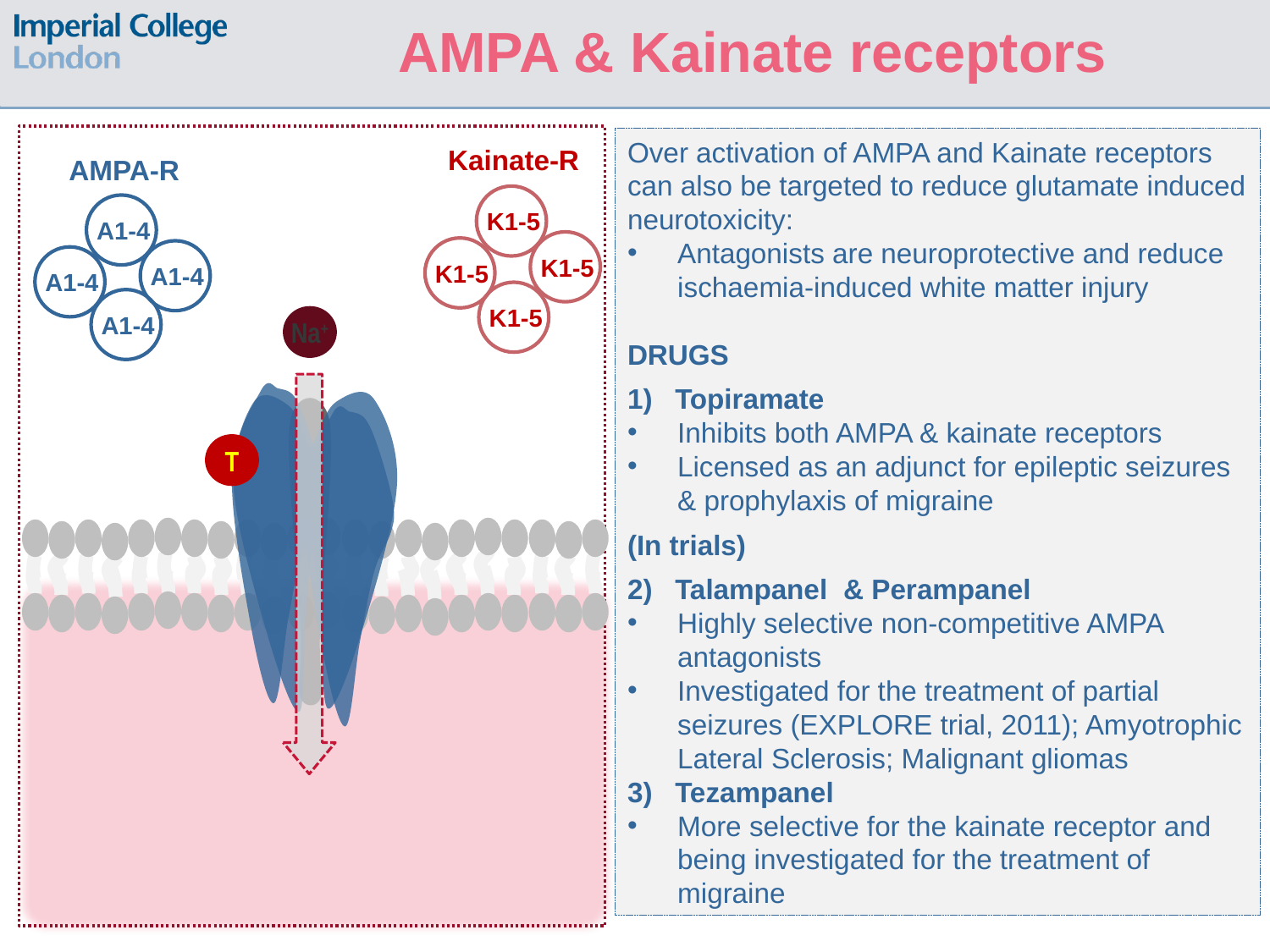

AMPA & Kainate receptors

Over activation of AMPA and Kainate receptors can also be targeted to reduce glutamate induced neurotoxicity:
Antagonists are neuroprotective and reduce ischaemia-induced white matter injury

DRUGS
Topiramate
Inhibits both AMPA & kainate receptors
Licensed as an adjunct for epileptic seizures & prophylaxis of migraine
(In trials)
Talampanel  & Perampanel
Highly selective non-competitive AMPA antagonists
Investigated for the treatment of partial seizures (EXPLORE trial, 2011); Amyotrophic Lateral Sclerosis; Malignant gliomas
Tezampanel
More selective for the kainate receptor and being investigated for the treatment of migraine
Kainate-R
K1-5
K1-5
K1-5
K1-5
AMPA-R
A1-4
A1-4
A1-4
A1-4
Na+

T